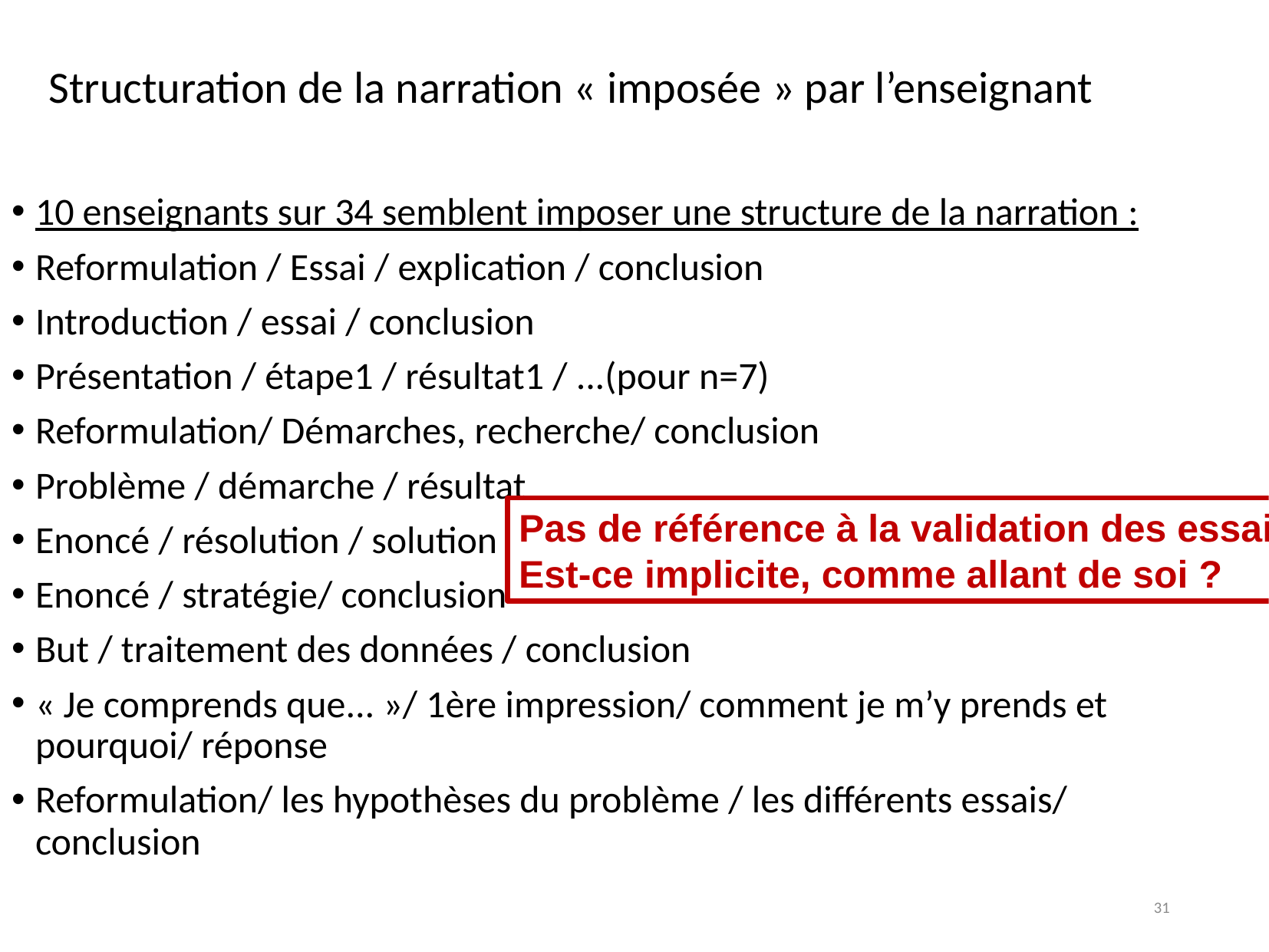

Structuration de la narration « imposée » par l’enseignant
10 enseignants sur 34 semblent imposer une structure de la narration :
Reformulation / Essai / explication / conclusion
Introduction / essai / conclusion
Présentation / étape1 / résultat1 / ...(pour n=7)
Reformulation/ Démarches, recherche/ conclusion
Problème / démarche / résultat
Enoncé / résolution / solution
Enoncé / stratégie/ conclusion
But / traitement des données / conclusion
« Je comprends que... »/ 1ère impression/ comment je m’y prends et pourquoi/ réponse
Reformulation/ les hypothèses du problème / les différents essais/ conclusion

Pas de référence à la validation des essais.
Est-ce implicite, comme allant de soi ?
31